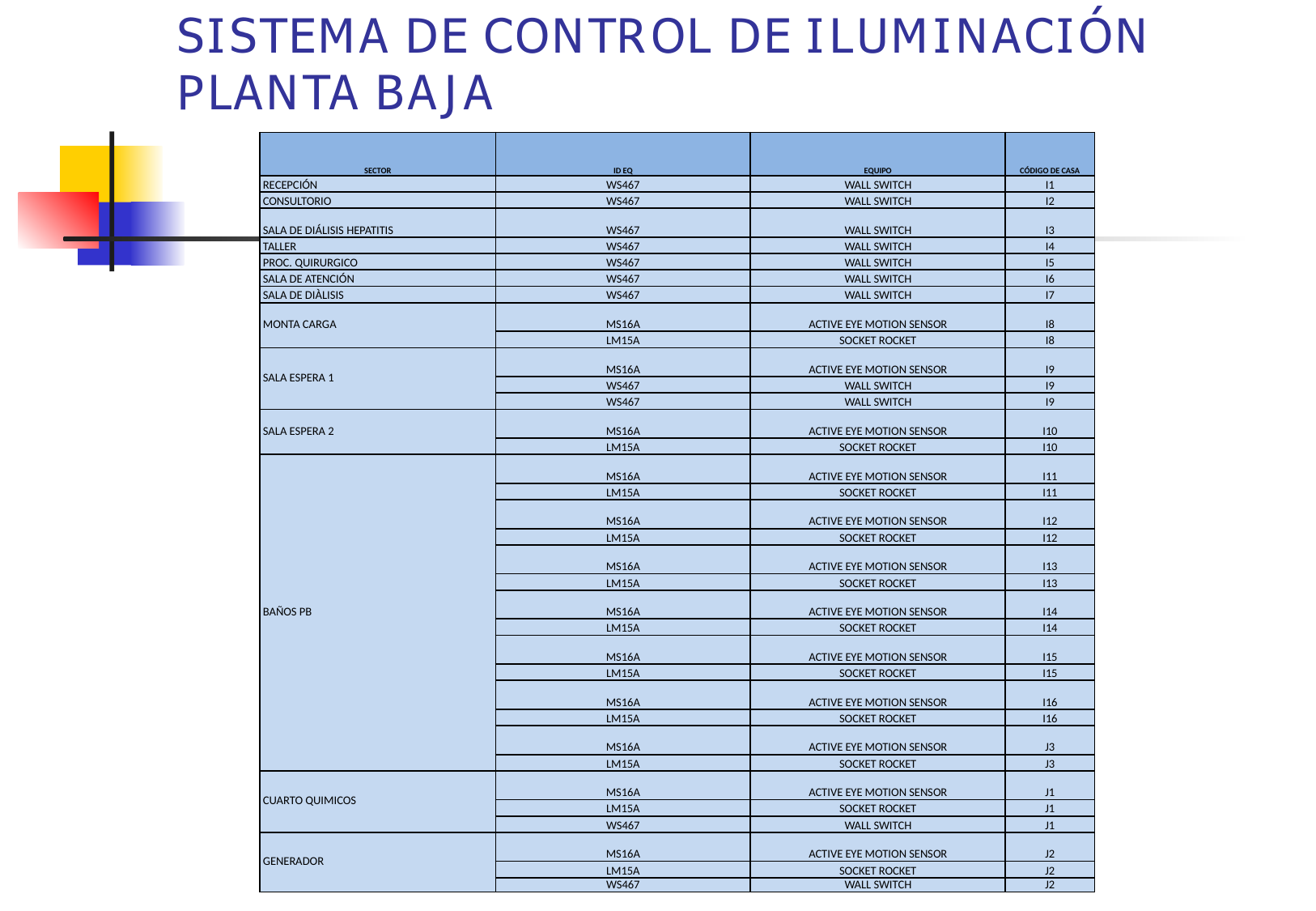

# SISTEMA DE CONTROL DE ILUMINACIÓN PLANTA BAJA
| SECTOR | ID EQ | EQUIPO | CÓDIGO DE CASA |
| --- | --- | --- | --- |
| RECEPCIÓN | WS467 | WALL SWITCH | I1 |
| CONSULTORIO | WS467 | WALL SWITCH | I2 |
| SALA DE DIÁLISIS HEPATITIS | WS467 | WALL SWITCH | I3 |
| TALLER | WS467 | WALL SWITCH | I4 |
| PROC. QUIRURGICO | WS467 | WALL SWITCH | I5 |
| SALA DE ATENCIÓN | WS467 | WALL SWITCH | I6 |
| SALA DE DIÀLISIS | WS467 | WALL SWITCH | I7 |
| MONTA CARGA | MS16A | ACTIVE EYE MOTION SENSOR | I8 |
|  | LM15A | SOCKET ROCKET | I8 |
| SALA ESPERA 1 | MS16A | ACTIVE EYE MOTION SENSOR | I9 |
|  | WS467 | WALL SWITCH | I9 |
|  | WS467 | WALL SWITCH | I9 |
| SALA ESPERA 2 | MS16A | ACTIVE EYE MOTION SENSOR | I10 |
|  | LM15A | SOCKET ROCKET | I10 |
| BAÑOS PB | MS16A | ACTIVE EYE MOTION SENSOR | I11 |
|  | LM15A | SOCKET ROCKET | I11 |
|  | MS16A | ACTIVE EYE MOTION SENSOR | I12 |
|  | LM15A | SOCKET ROCKET | I12 |
|  | MS16A | ACTIVE EYE MOTION SENSOR | I13 |
|  | LM15A | SOCKET ROCKET | I13 |
|  | MS16A | ACTIVE EYE MOTION SENSOR | I14 |
|  | LM15A | SOCKET ROCKET | I14 |
|  | MS16A | ACTIVE EYE MOTION SENSOR | I15 |
|  | LM15A | SOCKET ROCKET | I15 |
|  | MS16A | ACTIVE EYE MOTION SENSOR | I16 |
|  | LM15A | SOCKET ROCKET | I16 |
|  | MS16A | ACTIVE EYE MOTION SENSOR | J3 |
|  | LM15A | SOCKET ROCKET | J3 |
| CUARTO QUIMICOS | MS16A | ACTIVE EYE MOTION SENSOR | J1 |
|  | LM15A | SOCKET ROCKET | J1 |
|  | WS467 | WALL SWITCH | J1 |
| GENERADOR | MS16A | ACTIVE EYE MOTION SENSOR | J2 |
|  | LM15A | SOCKET ROCKET | J2 |
|  | WS467 | WALL SWITCH | J2 |